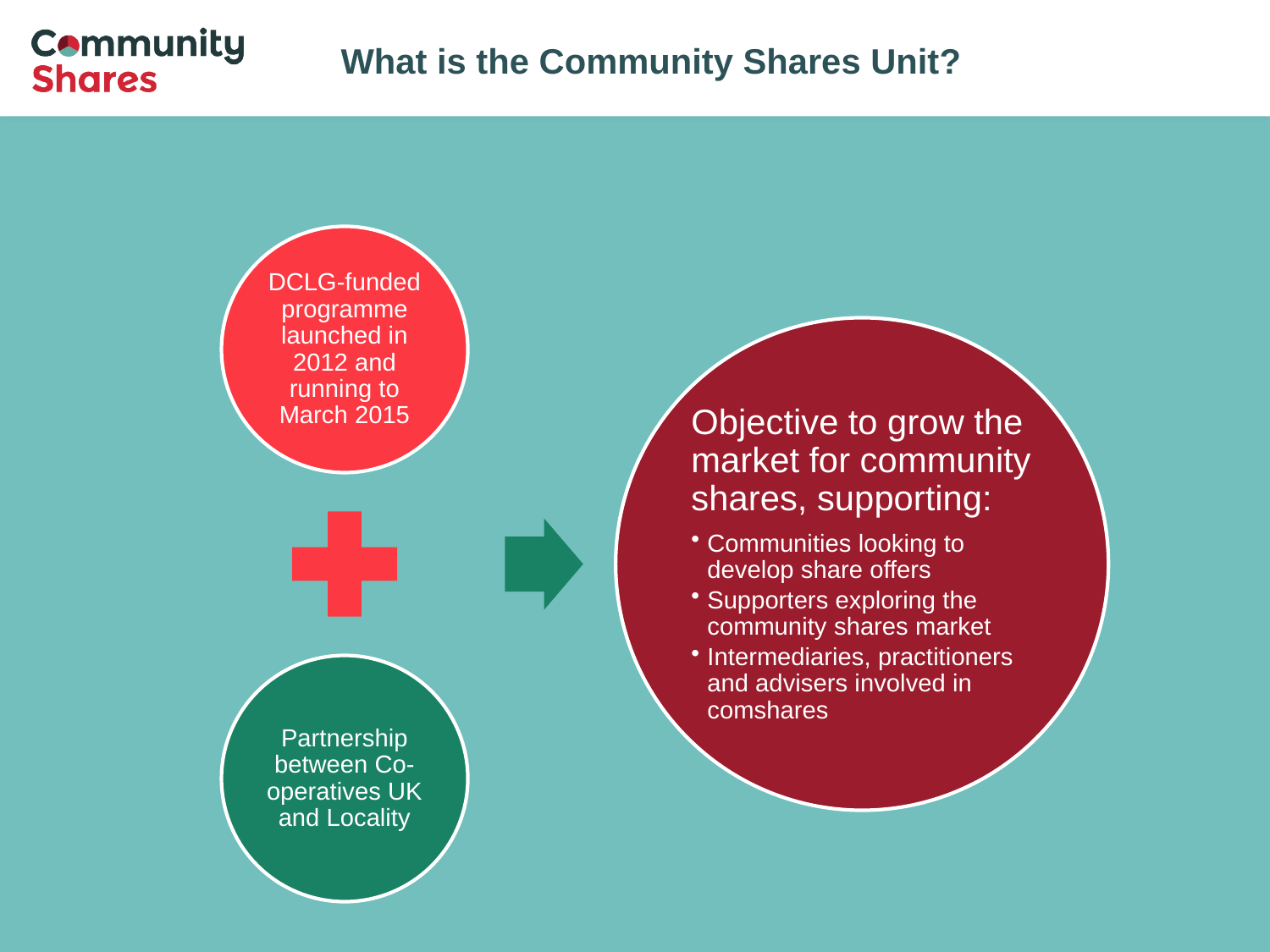

# What is the Community Shares Unit?
DCLG-funded programme launched in 2012 and running to March 2015

Partnership between Co-operatives UK and Locality

Objective to grow the market for community shares, supporting:
Communities looking to develop share offers
Supporters exploring the community shares market
Intermediaries, practitioners and advisers involved in comshares